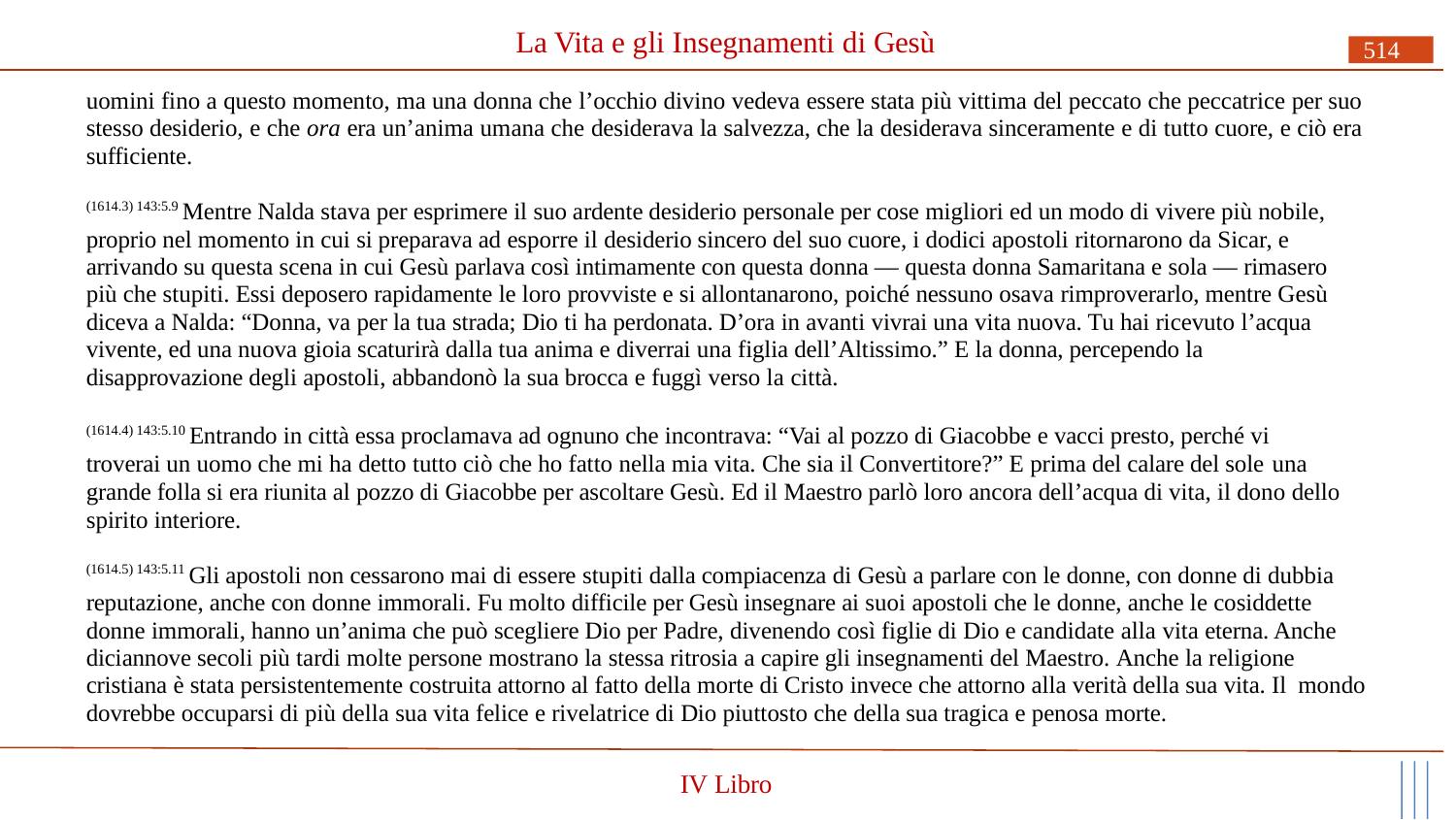

# La Vita e gli Insegnamenti di Gesù
514

uomini fino a questo momento, ma una donna che l’occhio divino vedeva essere stata più vittima del peccato che peccatrice per suo  stesso desiderio, e che ora era un’anima umana che desiderava la salvezza, che la desiderava sinceramente e di tutto cuore, e ciò era  sufficiente.

(1614.3) 143:5.9 Mentre Nalda stava per esprimere il suo ardente desiderio personale per cose migliori ed un modo di vivere più nobile,  proprio nel momento in cui si preparava ad esporre il desiderio sincero del suo cuore, i dodici apostoli ritornarono da Sicar, e  arrivando su questa scena in cui Gesù parlava così intimamente con questa donna — questa donna Samaritana e sola — rimasero  più che stupiti. Essi deposero rapidamente le loro provviste e si allontanarono, poiché nessuno osava rimproverarlo, mentre Gesù  diceva a Nalda: “Donna, va per la tua strada; Dio ti ha perdonata. D’ora in avanti vivrai una vita nuova. Tu hai ricevuto l’acqua  vivente, ed una nuova gioia scaturirà dalla tua anima e diverrai una figlia dell’Altissimo.” E la donna, percependo la  disapprovazione degli apostoli, abbandonò la sua brocca e fuggì verso la città.

(1614.4) 143:5.10 Entrando in città essa proclamava ad ognuno che incontrava: “Vai al pozzo di Giacobbe e vacci presto, perché vi  troverai un uomo che mi ha detto tutto ciò che ho fatto nella mia vita. Che sia il Convertitore?” E prima del calare del sole una
grande folla si era riunita al pozzo di Giacobbe per ascoltare Gesù. Ed il Maestro parlò loro ancora dell’acqua di vita, il dono dello  spirito interiore.

(1614.5) 143:5.11 Gli apostoli non cessarono mai di essere stupiti dalla compiacenza di Gesù a parlare con le donne, con donne di dubbia  reputazione, anche con donne immorali. Fu molto difficile per Gesù insegnare ai suoi apostoli che le donne, anche le cosiddette  donne immorali, hanno un’anima che può scegliere Dio per Padre, divenendo così figlie di Dio e candidate alla vita eterna. Anche  diciannove secoli più tardi molte persone mostrano la stessa ritrosia a capire gli insegnamenti del Maestro. Anche la religione  cristiana è stata persistentemente costruita attorno al fatto della morte di Cristo invece che attorno alla verità della sua vita. Il  mondo dovrebbe occuparsi di più della sua vita felice e rivelatrice di Dio piuttosto che della sua tragica e penosa morte.

IV Libro